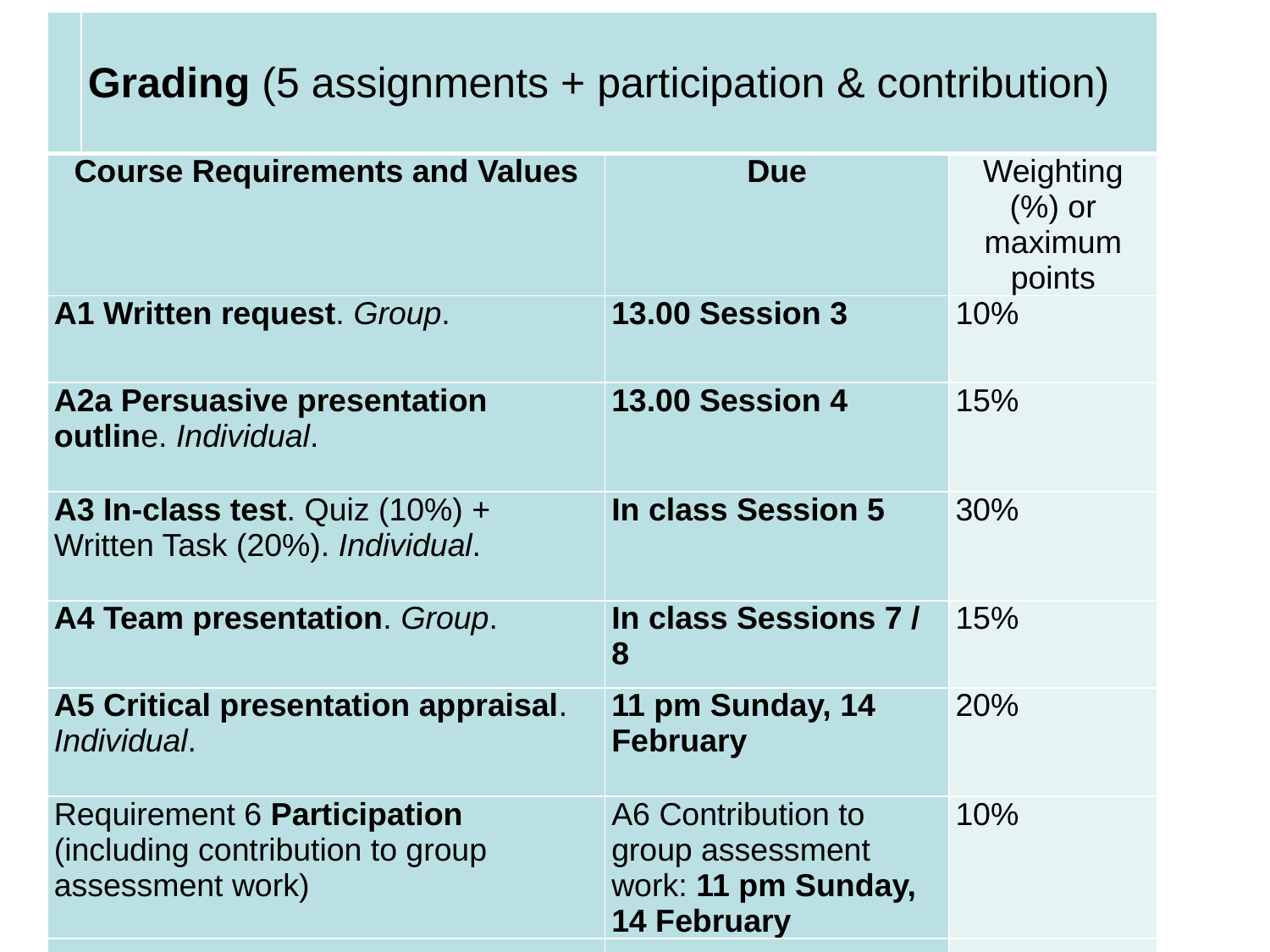

|  | Grading (5 assignments + participation & contribution) |  |  |
| --- | --- | --- | --- |
| Course Requirements and Values |  | Due | Weighting (%) or maximum points |
| A1 Written request. Group. |  | 13.00 Session 3 | 10% |
| A2a Persuasive presentation outline. Individual. |  | 13.00 Session 4 | 15% |
| A3 In-class test. Quiz (10%) + Written Task (20%). Individual. |  | In class Session 5 | 30% |
| A4 Team presentation. Group. |  | In class Sessions 7 / 8 | 15% |
| A5 Critical presentation appraisal. Individual. |  | 11 pm Sunday, 14 February | 20% |
| Requirement 6 Participation (including contribution to group assessment work) |  | A6 Contribution to group assessment work: 11 pm Sunday, 14 February | 10% |
|  |  |  |  |
| Total |  |  | 100 |